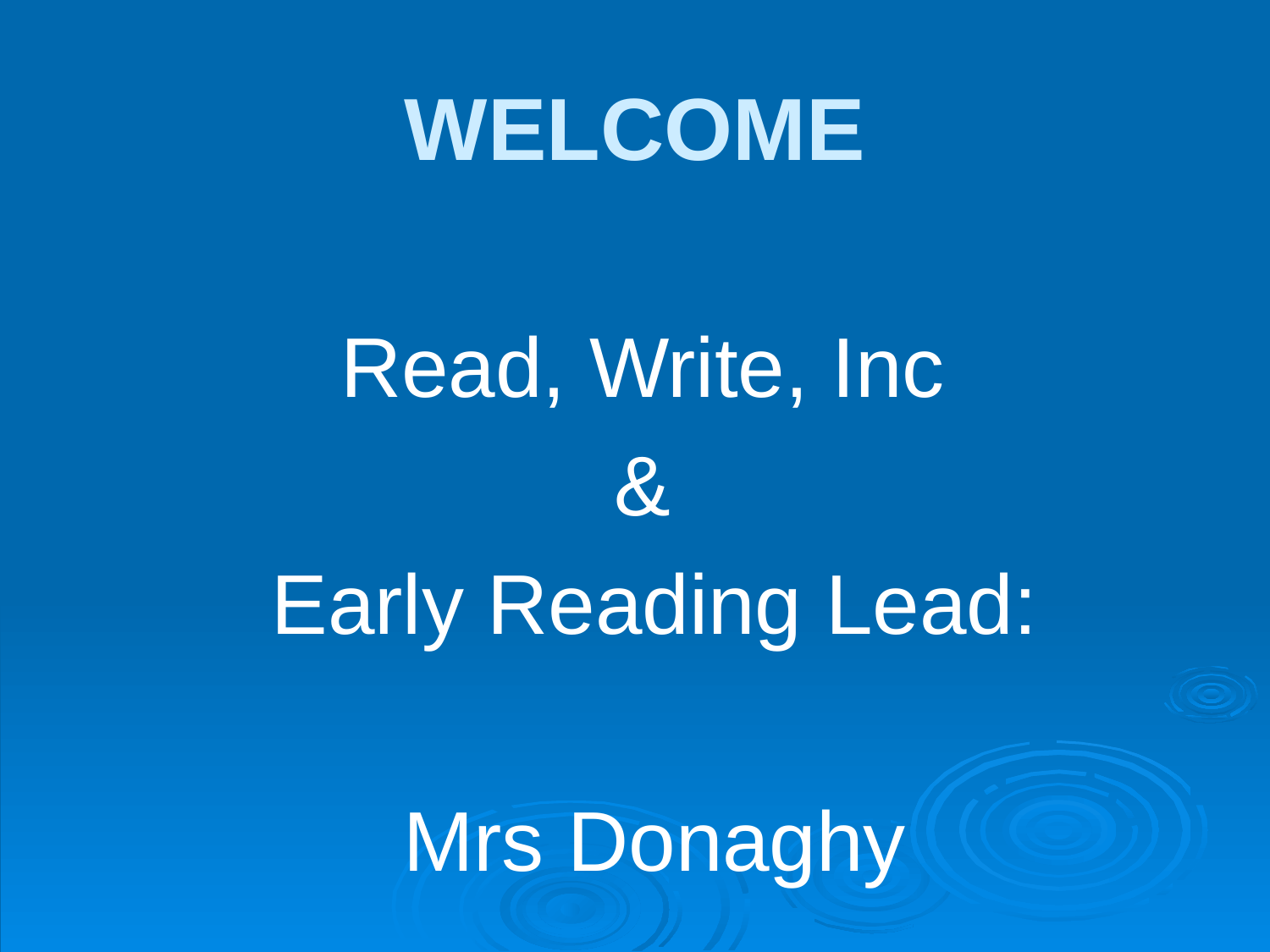

Welcome
Read, Write, Inc
&
Early Reading Lead:

Mrs Donaghy